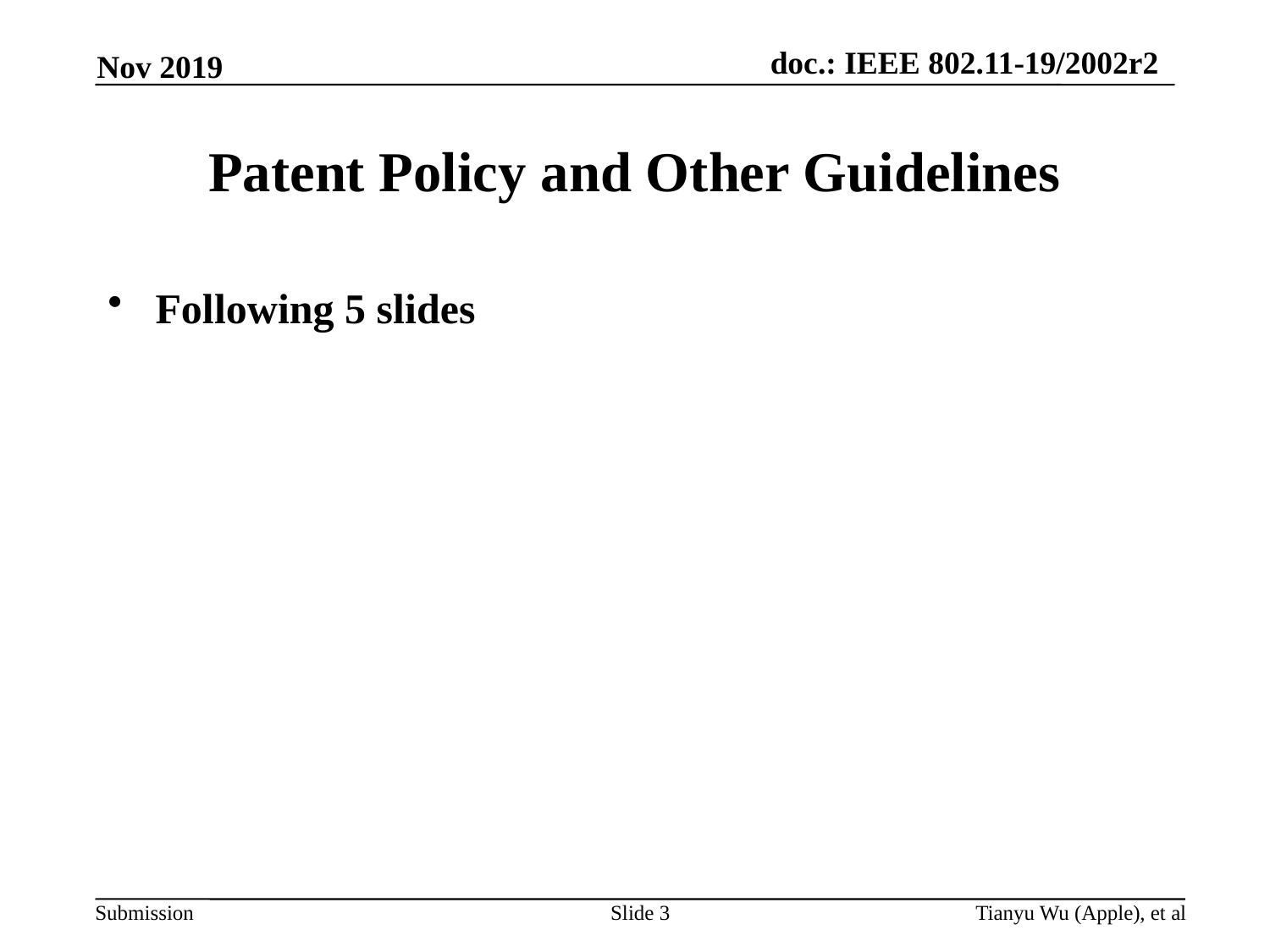

Nov 2019
# Patent Policy and Other Guidelines
Following 5 slides
Slide 3
Tianyu Wu (Apple), et al